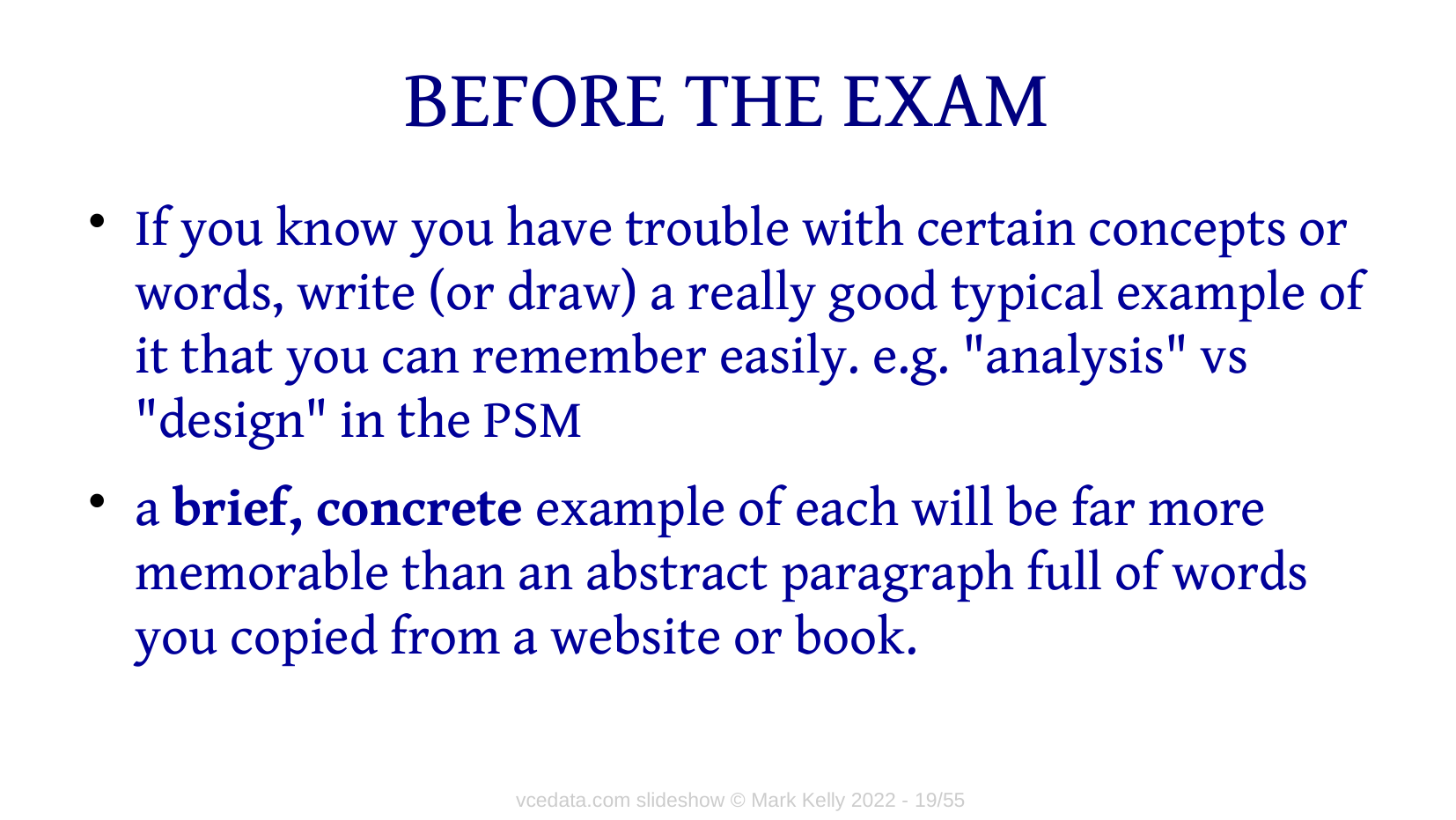

# BEFORE THE EXAM
If you know you have trouble with certain concepts or words, write (or draw) a really good typical example of it that you can remember easily. e.g. "analysis" vs "design" in the PSM
a brief, concrete example of each will be far more memorable than an abstract paragraph full of words you copied from a website or book.

vcedata.com slideshow © Mark Kelly 2022 - 19/19